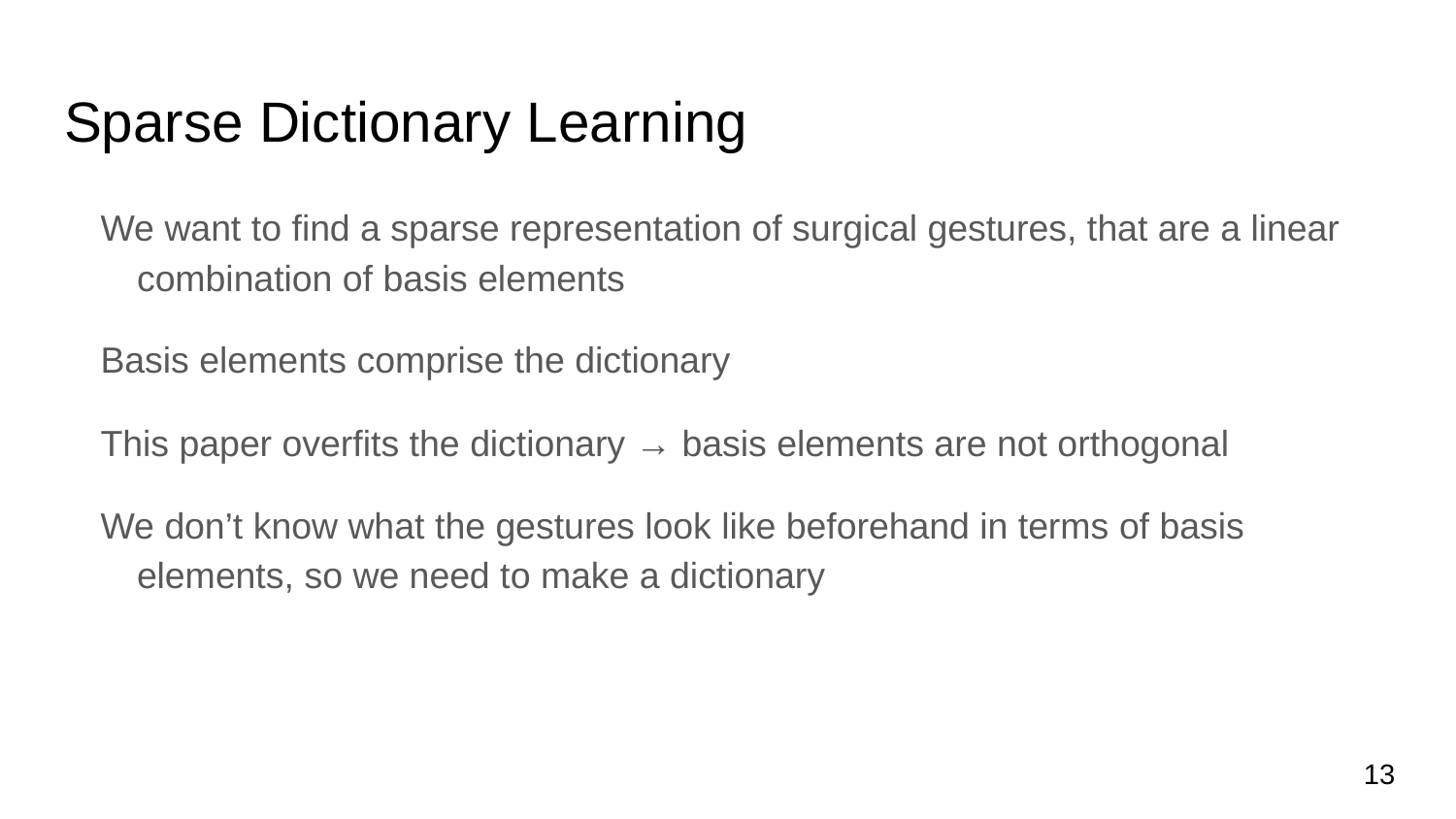

# Sparse Dictionary Learning
We want to find a sparse representation of surgical gestures, that are a linear combination of basis elements
Basis elements comprise the dictionary
This paper overfits the dictionary → basis elements are not orthogonal
We don’t know what the gestures look like beforehand in terms of basis elements, so we need to make a dictionary
13